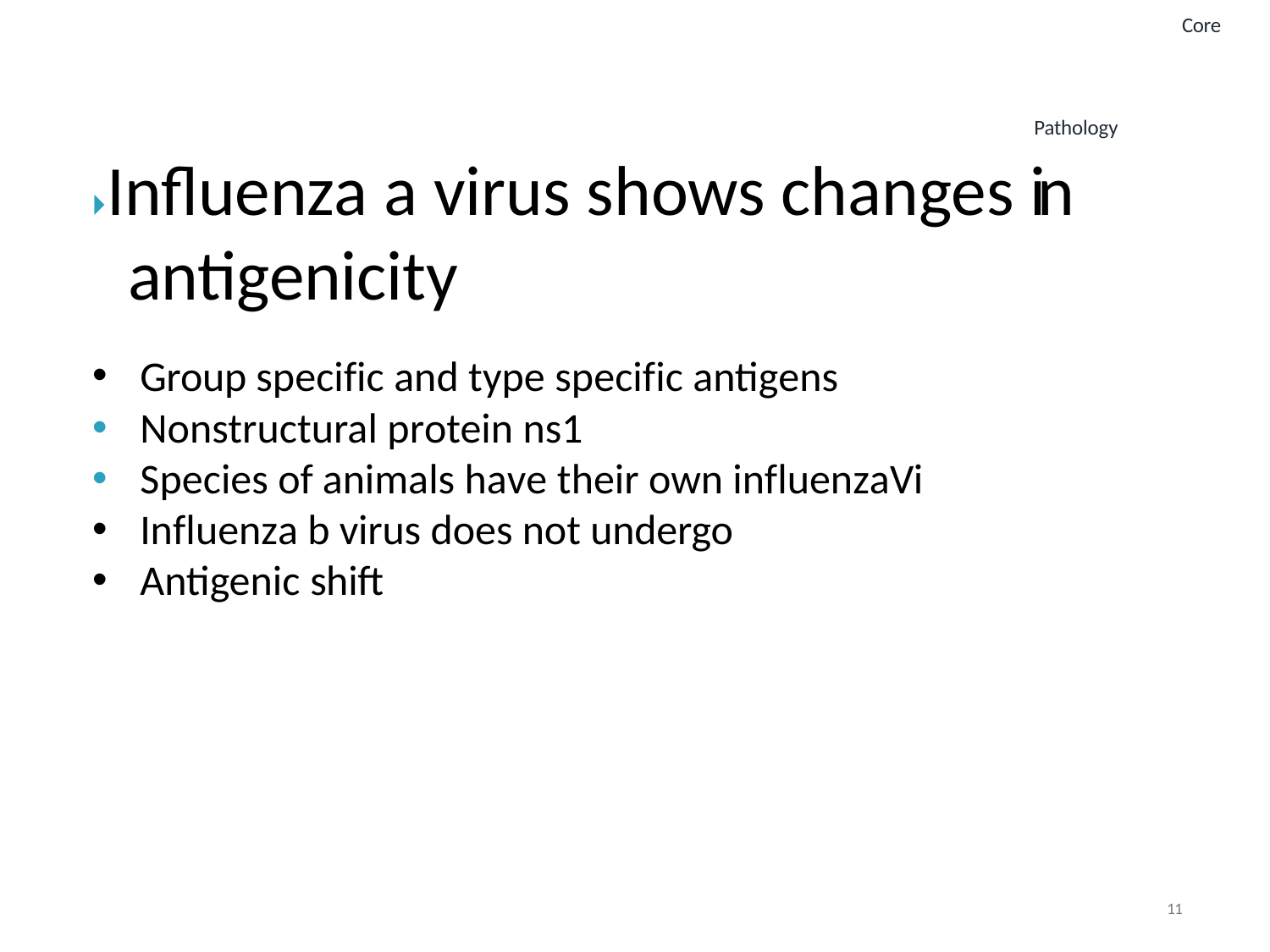

Core
Pathology
🞂​Influenza a virus shows changes in  antigenicity
Group specific and type specific antigens
​Nonstructural protein ns1
​Species of animals have their own influenzaVi
Influenza b virus does not undergo
Antigenic shift
11